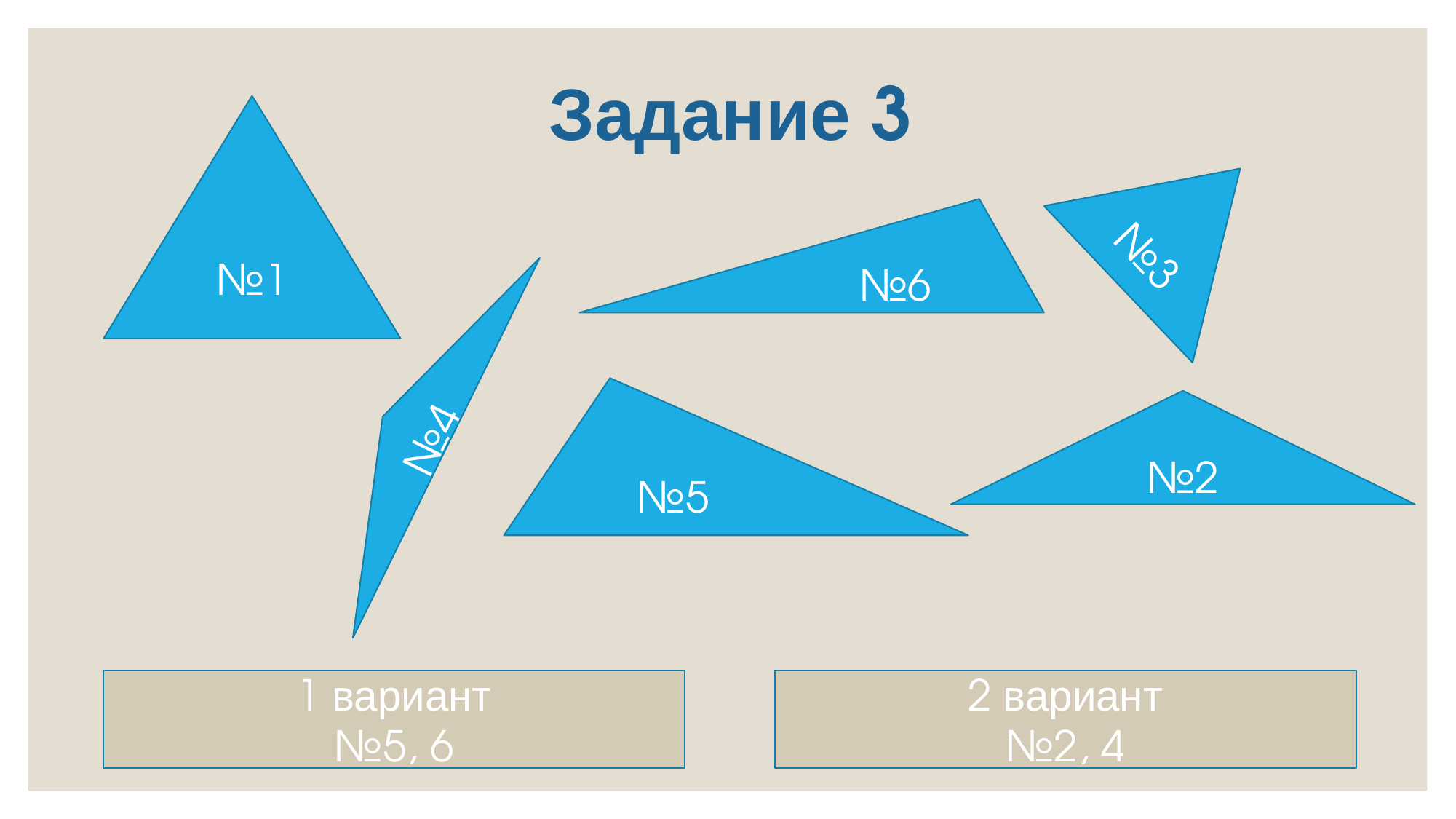

Задание 3
№1
№3
№6
№5
№2
№4
2 вариант
№2, 4
1 вариант
№5, 6